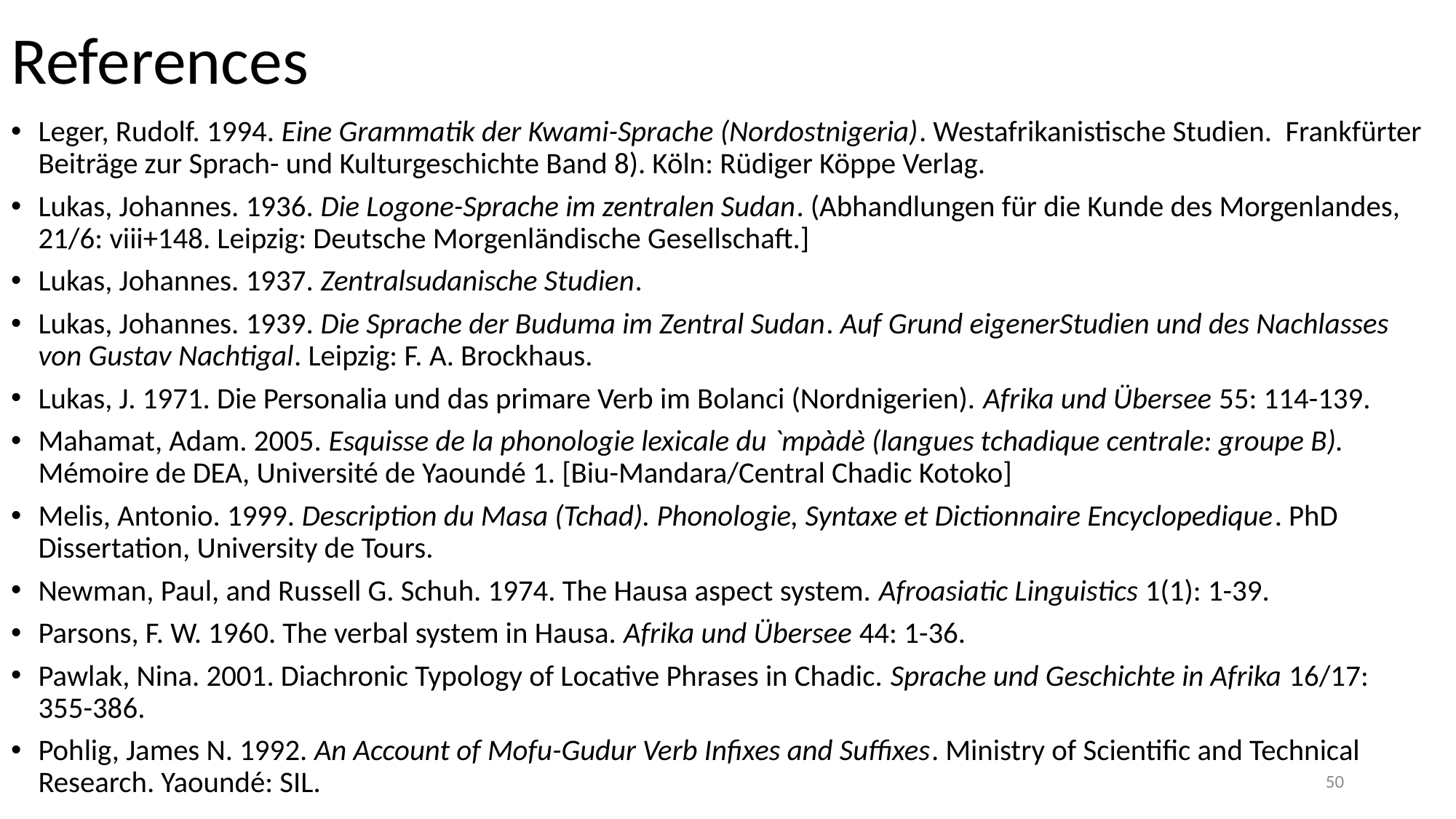

# References
Leger, Rudolf. 1994. Eine Grammatik der Kwami-Sprache (Nordostnigeria). Westafrikanistische Studien.  Frankfürter Beiträge zur Sprach- und Kulturgeschichte Band 8). Köln: Rüdiger Köppe Verlag.
Lukas, Johannes. 1936. Die Logone-Sprache im zentralen Sudan. (Abhandlungen für die Kunde des Morgenlandes,  21/6: viii+148. Leipzig: Deutsche Morgenländische Gesellschaft.]
Lukas, Johannes. 1937. Zentralsudanische Studien.
Lukas, Johannes. 1939. Die Sprache der Buduma im Zentral Sudan. Auf Grund eigenerStudien und des Nachlasses  von Gustav Nachtigal. Leipzig: F. A. Brockhaus.
Lukas, J. 1971. Die Personalia und das primare Verb im Bolanci (Nordnigerien). Afrika und Übersee 55: 114-139.
Mahamat, Adam. 2005. Esquisse de la phonologie lexicale du `mpàdè (langues tchadique centrale: groupe B). Mémoire de DEA, Université de Yaoundé 1. [Biu-Mandara/Central Chadic Kotoko]
Melis, Antonio. 1999. Description du Masa (Tchad). Phonologie, Syntaxe et Dictionnaire Encyclopedique. PhD  Dissertation, University de Tours.
Newman, Paul, and Russell G. Schuh. 1974. The Hausa aspect system. Afroasiatic Linguistics 1(1): 1-39.
Parsons, F. W. 1960. The verbal system in Hausa. Afrika und Übersee 44: 1-36.
Pawlak, Nina. 2001. Diachronic Typology of Locative Phrases in Chadic. Sprache und Geschichte in Afrika 16/17:  355-386.
Pohlig, James N. 1992. An Account of Mofu-Gudur Verb Infixes and Suffixes. Ministry of Scientific and Technical  Research. Yaoundé: SIL.

50